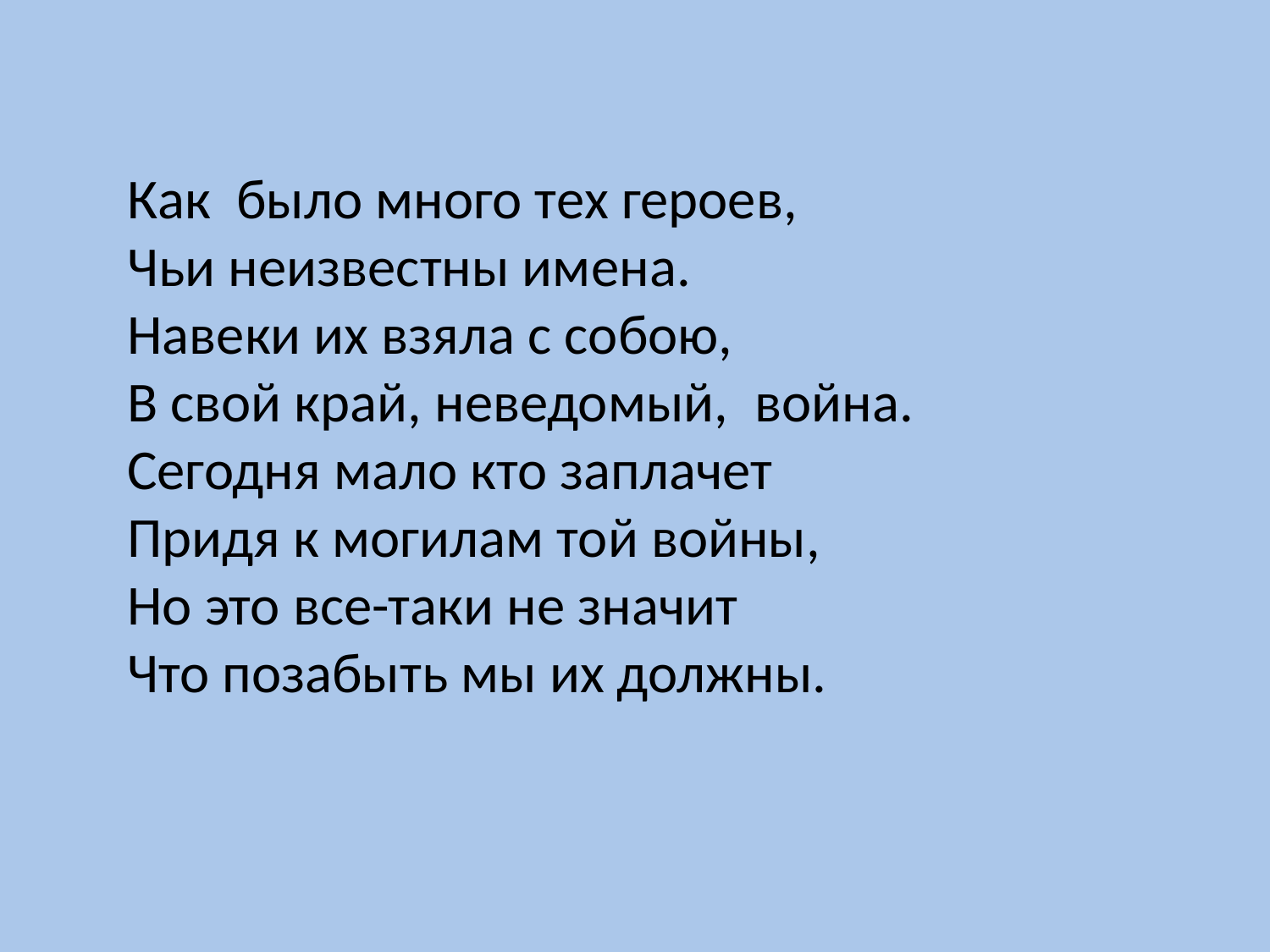

Как  было много тех героев,
Чьи неизвестны имена.
Навеки их взяла с собою,
В свой край, неведомый,  война.
Сегодня мало кто заплачет
Придя к могилам той войны,
Но это все-таки не значит
Что позабыть мы их должны.